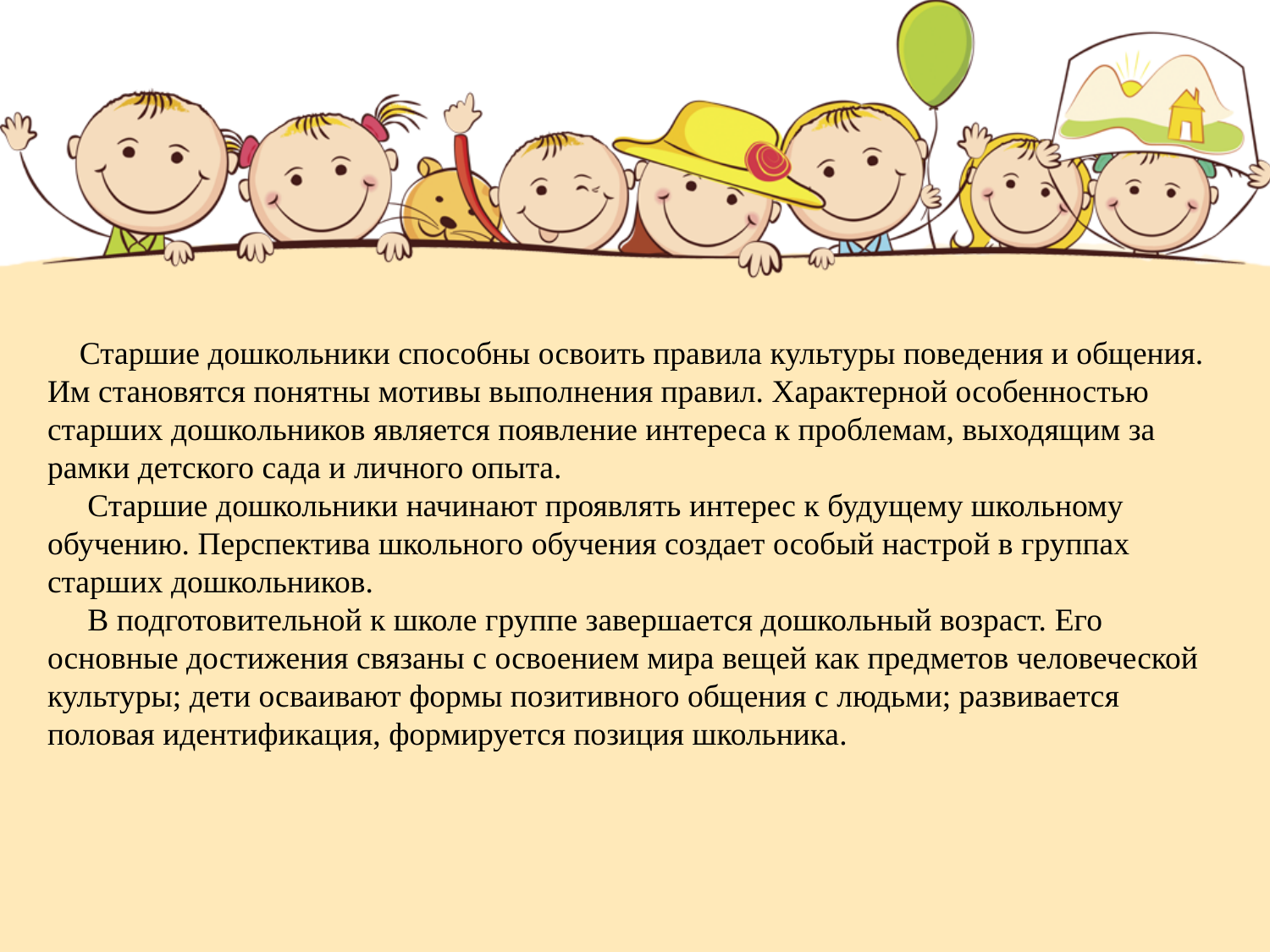

Старшие дошкольники способны освоить правила культуры поведения и общения. Им становятся понятны мотивы выполнения правил. Характерной особенностью старших дошкольников является появление интереса к проблемам, выходящим за рамки детского сада и личного опыта.
     Старшие дошкольники начинают проявлять интерес к будущему школьному обучению. Перспектива школьного обучения создает особый настрой в группах старших дошкольников. 
     В подготовительной к школе группе завершается дошкольный возраст. Его основные достижения связаны с освоением мира вещей как предметов человеческой культуры; дети осваивают формы позитивного общения с людьми; развивается половая идентификация, формируется позиция школьника.